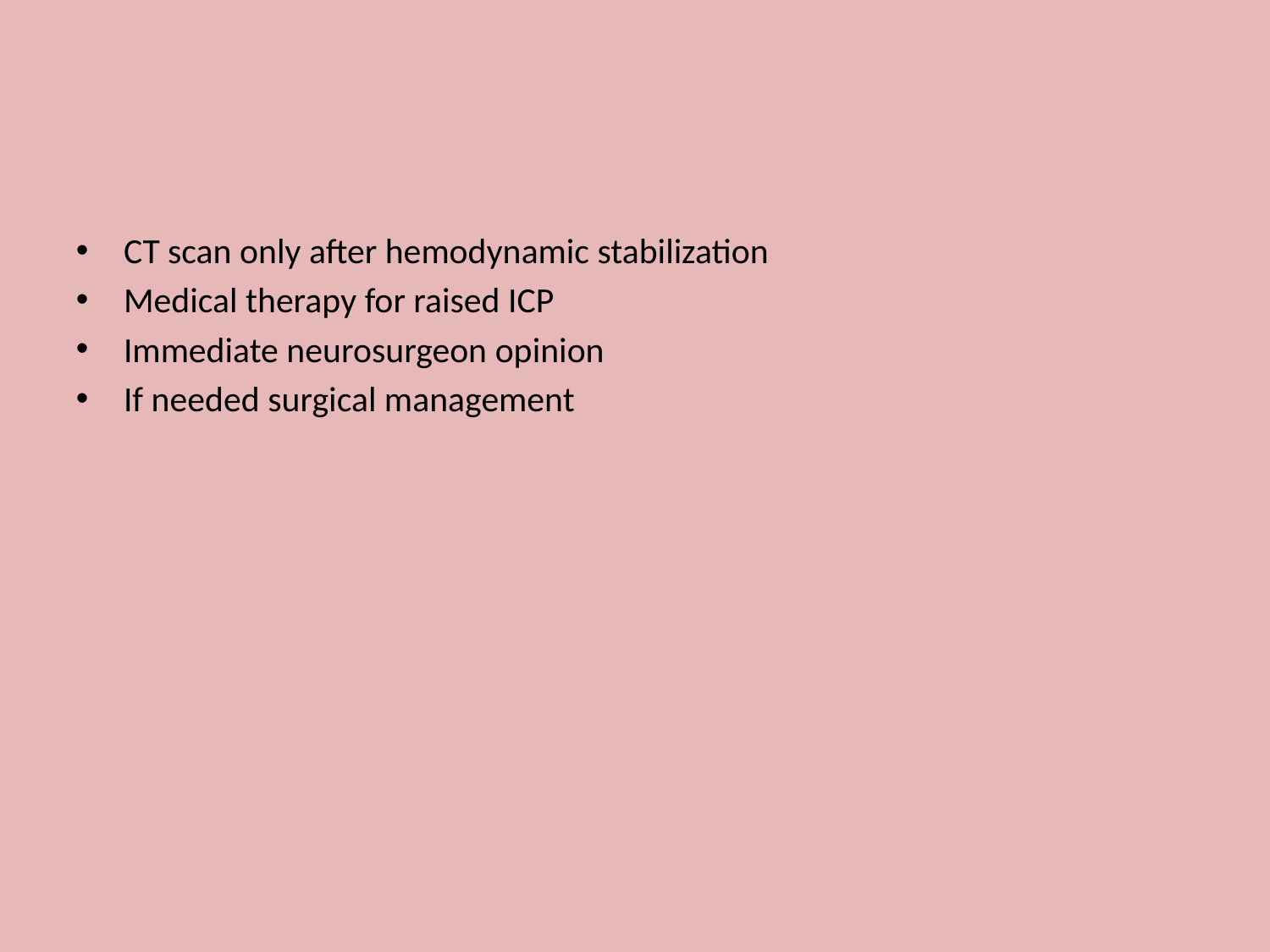

CT scan only after hemodynamic stabilization
Medical therapy for raised ICP
Immediate neurosurgeon opinion
If needed surgical management